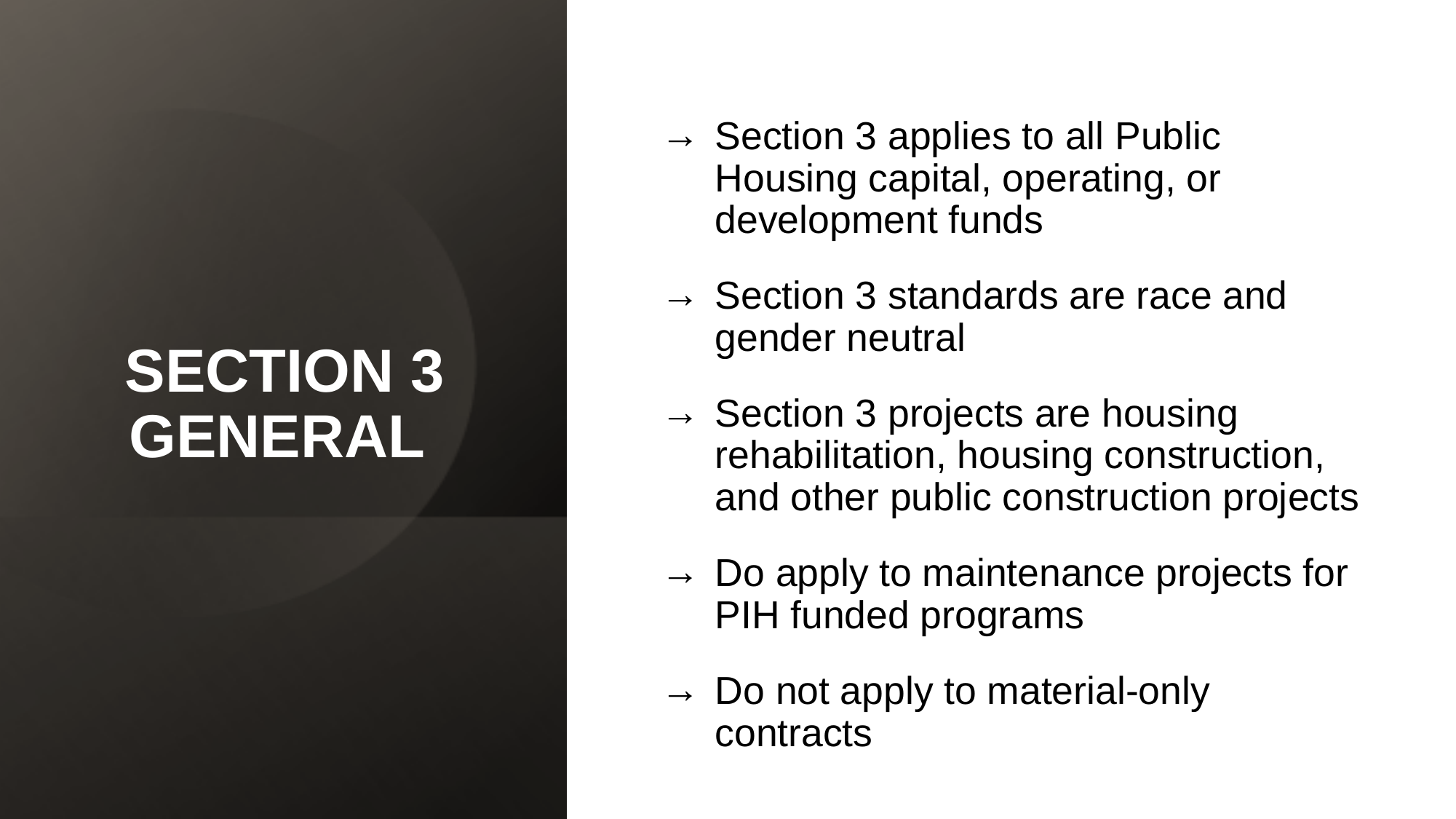

# SECTION 3 GENERAL
Section 3 applies to all Public Housing capital, operating, or development funds
Section 3 standards are race and gender neutral
Section 3 projects are housing rehabilitation, housing construction, and other public construction projects
Do apply to maintenance projects for PIH funded programs
Do not apply to material-only contracts